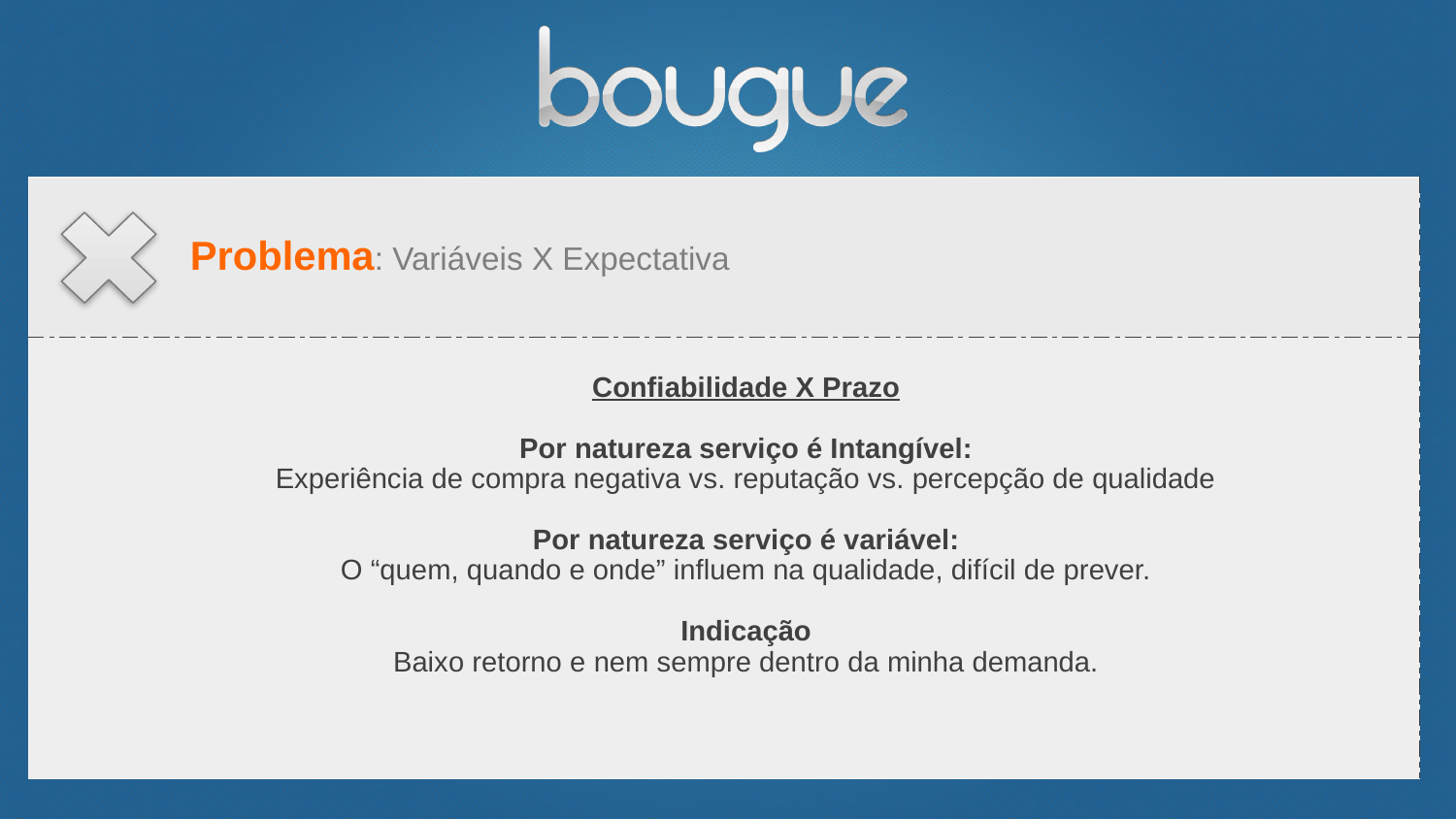

|  | Problema: Variáveis X Expectativa |
| --- | --- |
| Confiabilidade X Prazo Por natureza serviço é Intangível: Experiência de compra negativa vs. reputação vs. percepção de qualidade Por natureza serviço é variável: O “quem, quando e onde” influem na qualidade, difícil de prever. Indicação Baixo retorno e nem sempre dentro da minha demanda. |  |